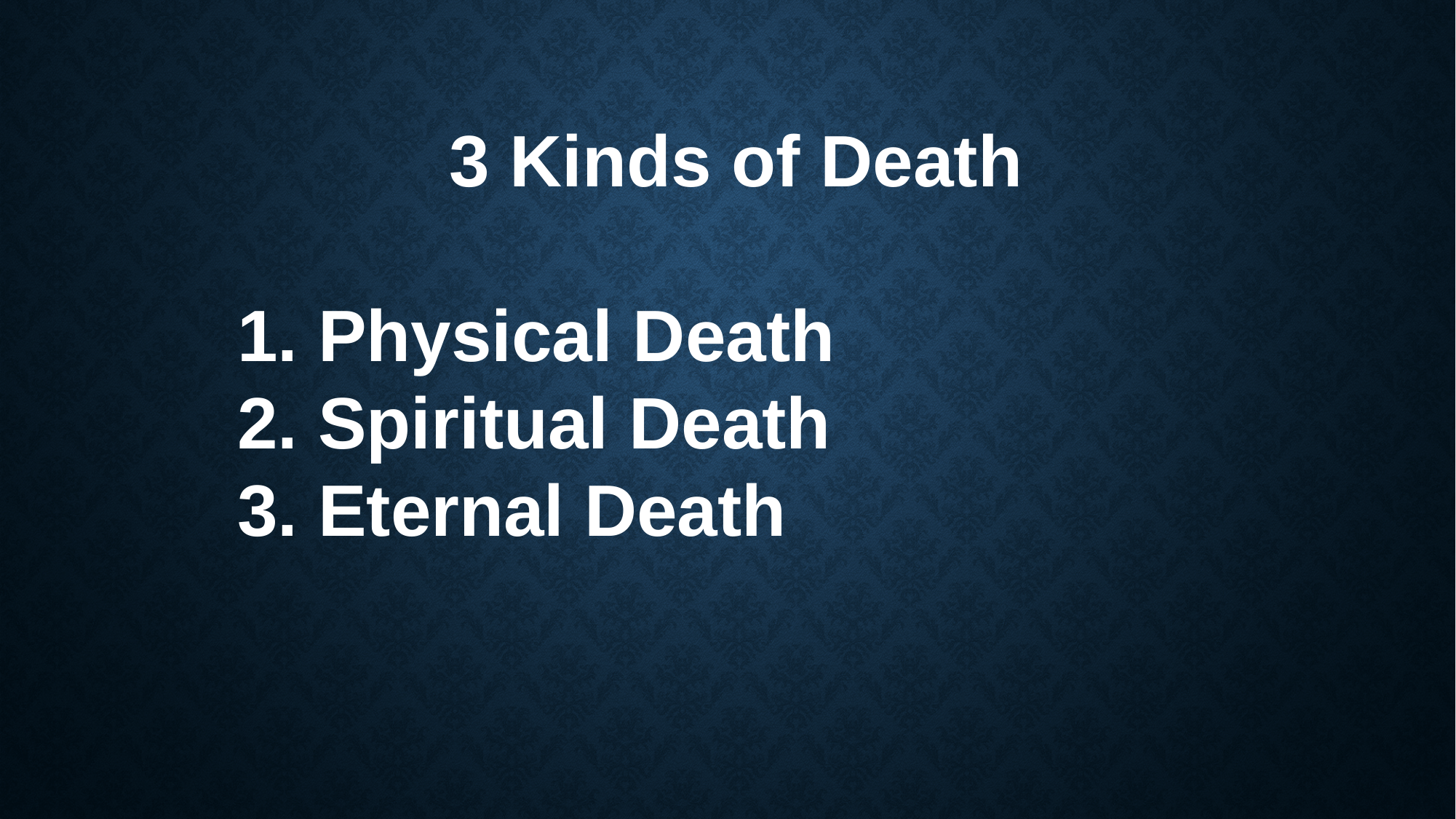

3 Kinds of Death

		1. Physical Death
		2. Spiritual Death
		3. Eternal Death